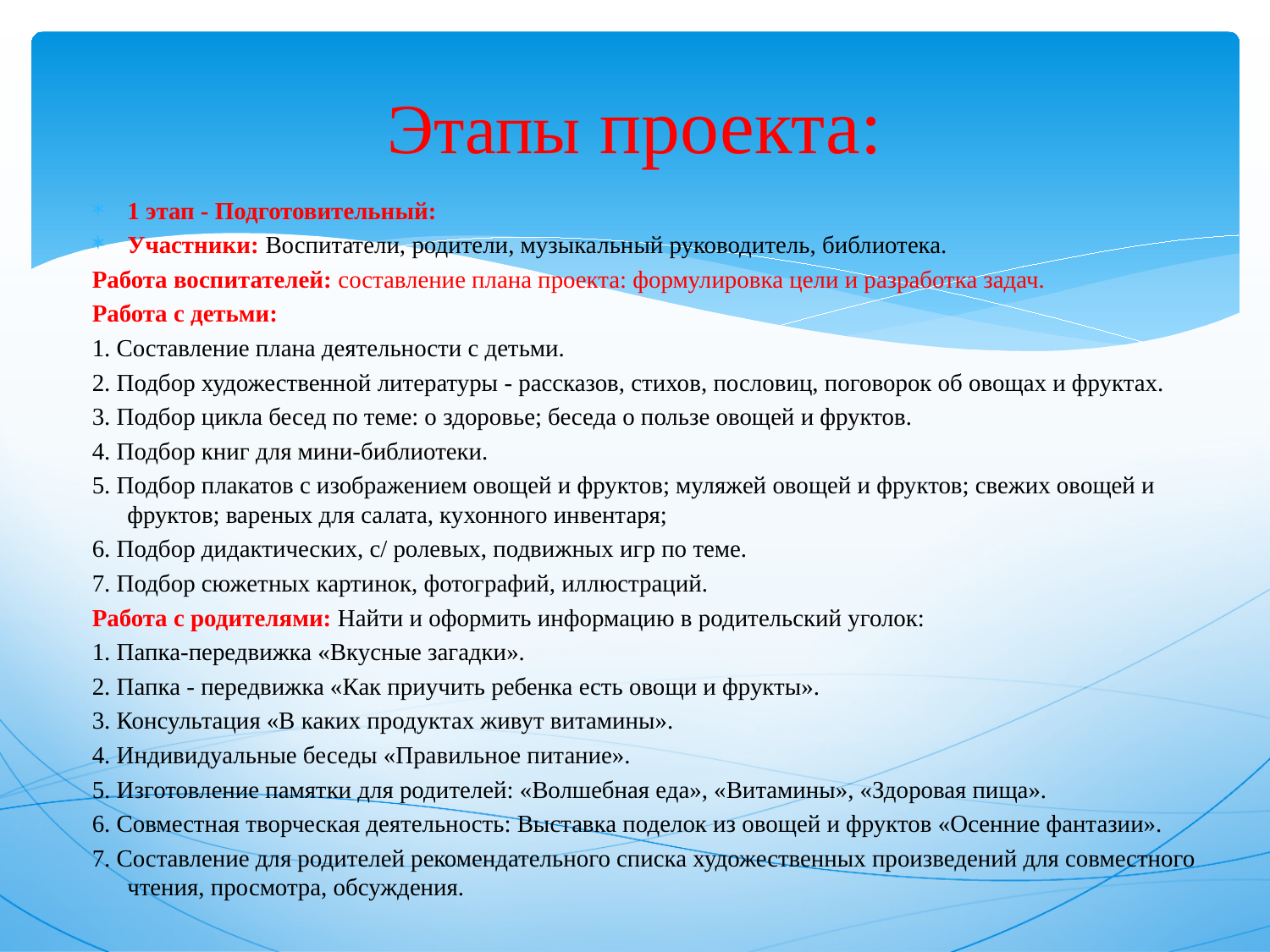

# Этапы проекта:
1 этап - Подготовительный:
Участники: Воспитатели, родители, музыкальный руководитель, библиотека.
Работа воспитателей: составление плана проекта: формулировка цели и разработка задач.
Работа с детьми:
1. Составление плана деятельности с детьми.
2. Подбор художественной литературы - рассказов, стихов, пословиц, поговорок об овощах и фруктах.
3. Подбор цикла бесед по теме: о здоровье; беседа о пользе овощей и фруктов.
4. Подбор книг для мини-библиотеки.
5. Подбор плакатов с изображением овощей и фруктов; муляжей овощей и фруктов; свежих овощей и фруктов; вареных для салата, кухонного инвентаря;
6. Подбор дидактических, с/ ролевых, подвижных игр по теме.
7. Подбор сюжетных картинок, фотографий, иллюстраций.
Работа с родителями: Найти и оформить информацию в родительский уголок:
1. Папка-передвижка «Вкусные загадки».
2. Папка - передвижка «Как приучить ребенка есть овощи и фрукты».
3. Консультация «В каких продуктах живут витамины».
4. Индивидуальные беседы «Правильное питание».
5. Изготовление памятки для родителей: «Волшебная еда», «Витамины», «Здоровая пища».
6. Совместная творческая деятельность: Выставка поделок из овощей и фруктов «Осенние фантазии».
7. Составление для родителей рекомендательного списка художественных произведений для совместного чтения, просмотра, обсуждения.